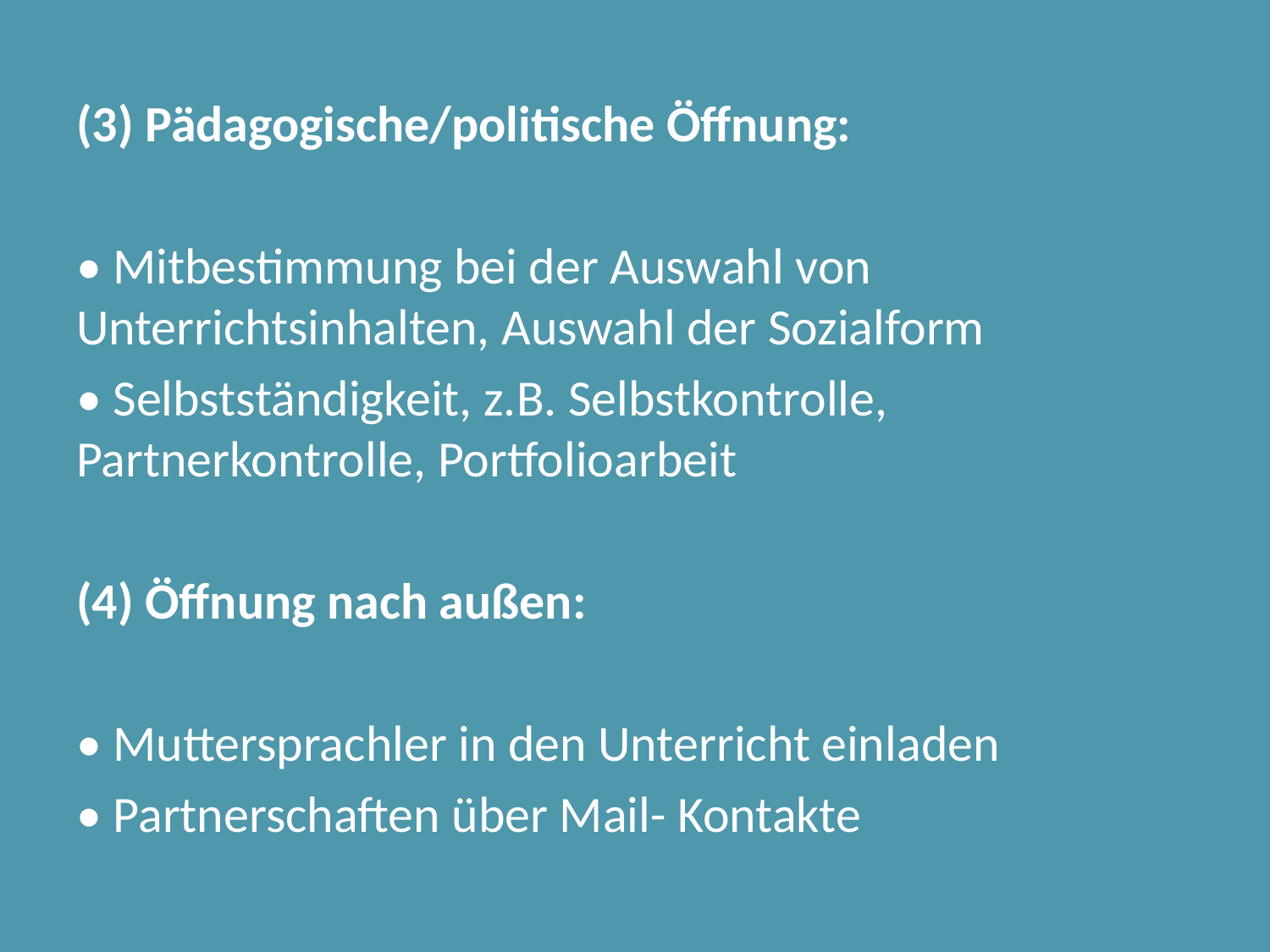

(3) Pädagogische/politische Öffnung:

• Mitbestimmung bei der Auswahl von Unterrichtsinhalten, Auswahl der Sozialform
• Selbstständigkeit, z.B. Selbstkontrolle, Partnerkontrolle, Portfolioarbeit

(4) Öffnung nach außen:

• Muttersprachler in den Unterricht einladen
• Partnerschaften über Mail- Kontakte